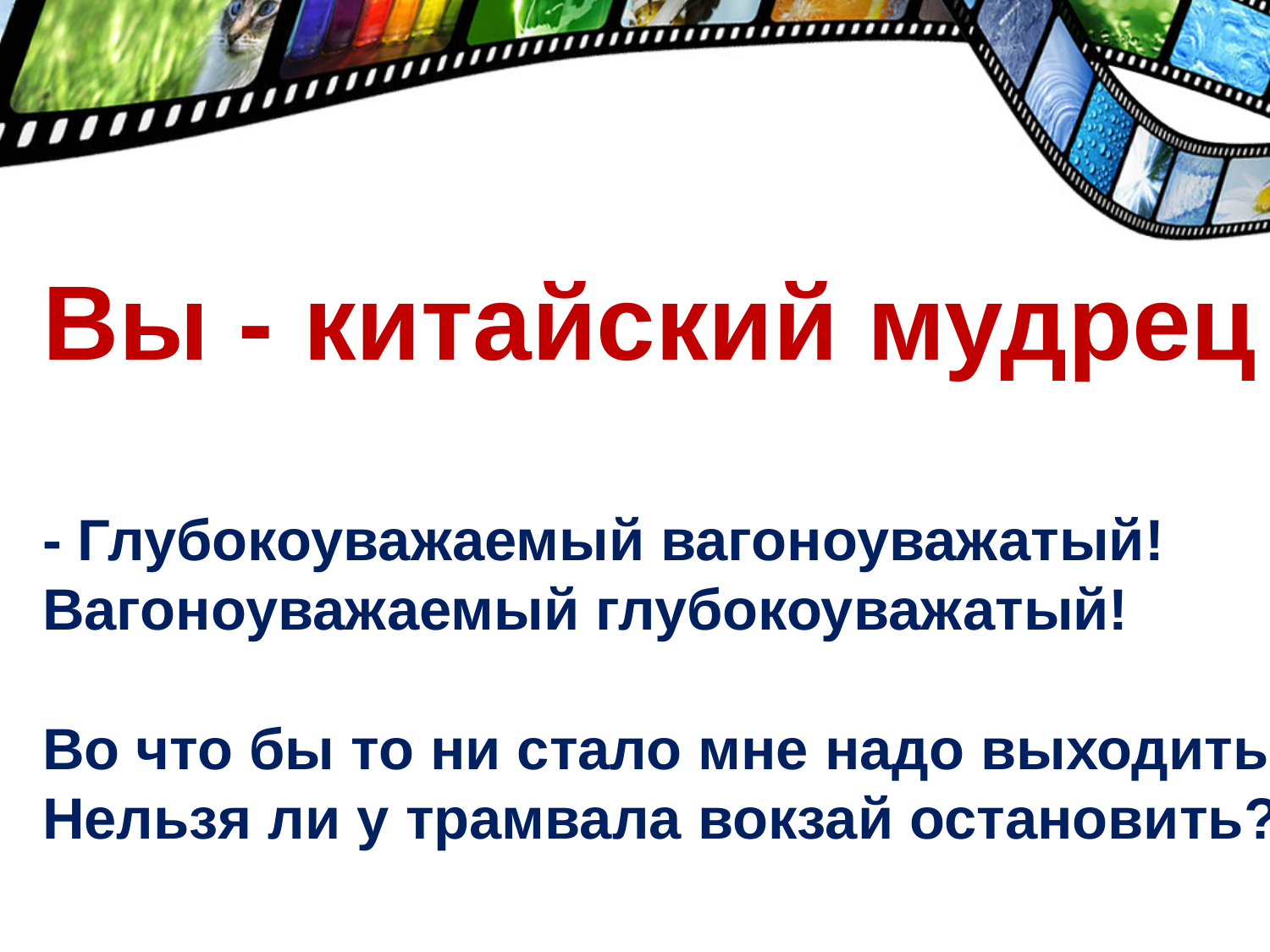

Вы - китайский мудрец
- Глубокоуважаемый вагоноуважатый!
Вагоноуважаемый глубокоуважатый!

Во что бы то ни стало мне надо выходить.
Нельзя ли у трамвала вокзай остановить?